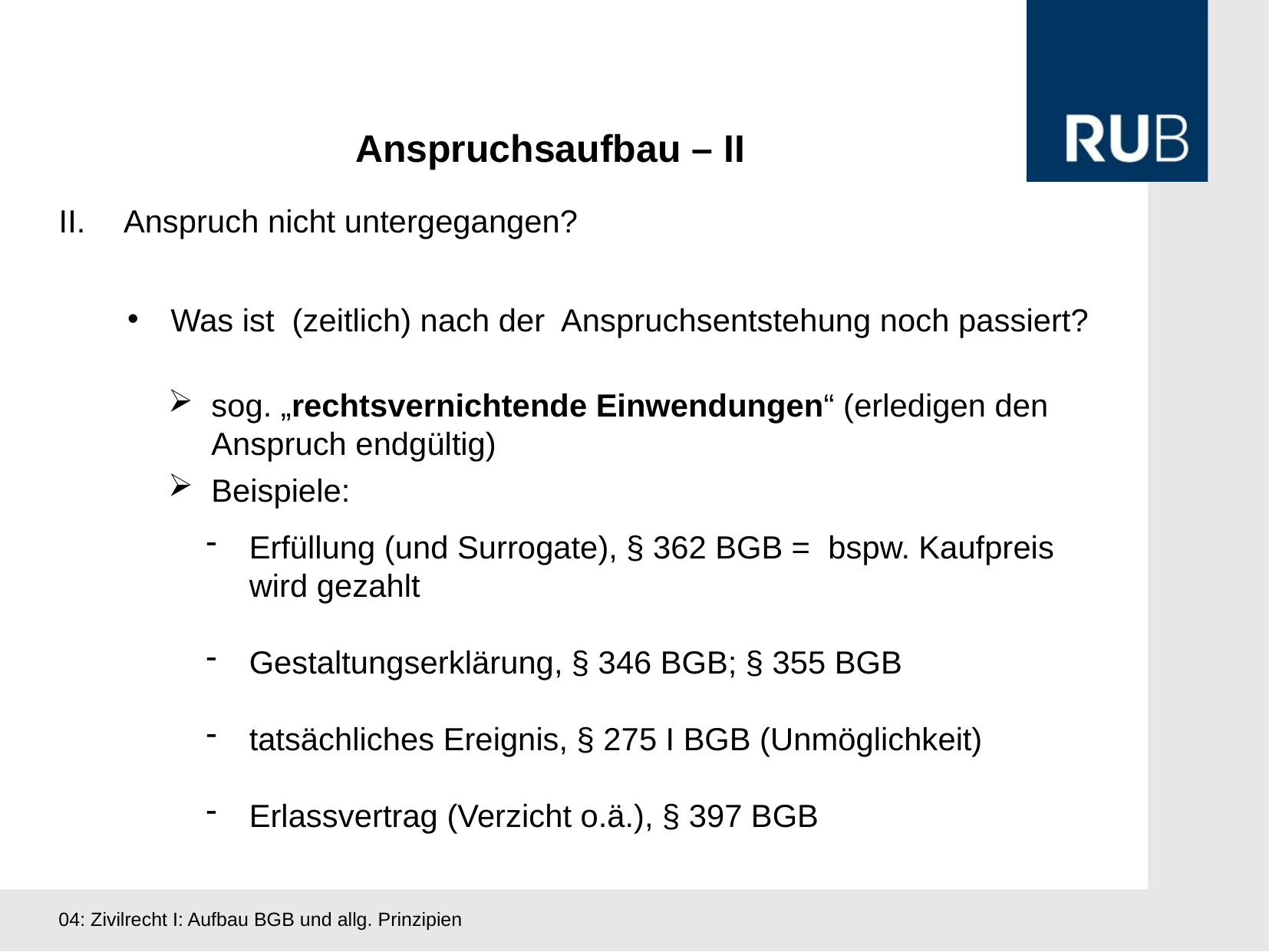

Anspruchsaufbau – II
Anspruch nicht untergegangen?
Was ist  (zeitlich) nach der  Anspruchsentstehung noch passiert?
sog. „rechtsvernichtende Einwendungen“ (erledigen den Anspruch endgültig)
Beispiele:

Erfüllung (und Surrogate), § 362 BGB =  bspw. Kaufpreis wird gezahlt

Gestaltungserklärung, § 346 BGB; § 355 BGB

tatsächliches Ereignis, § 275 I BGB (Unmöglichkeit)

Erlassvertrag (Verzicht o.ä.), § 397 BGB
04: Zivilrecht I: Aufbau BGB und allg. Prinzipien